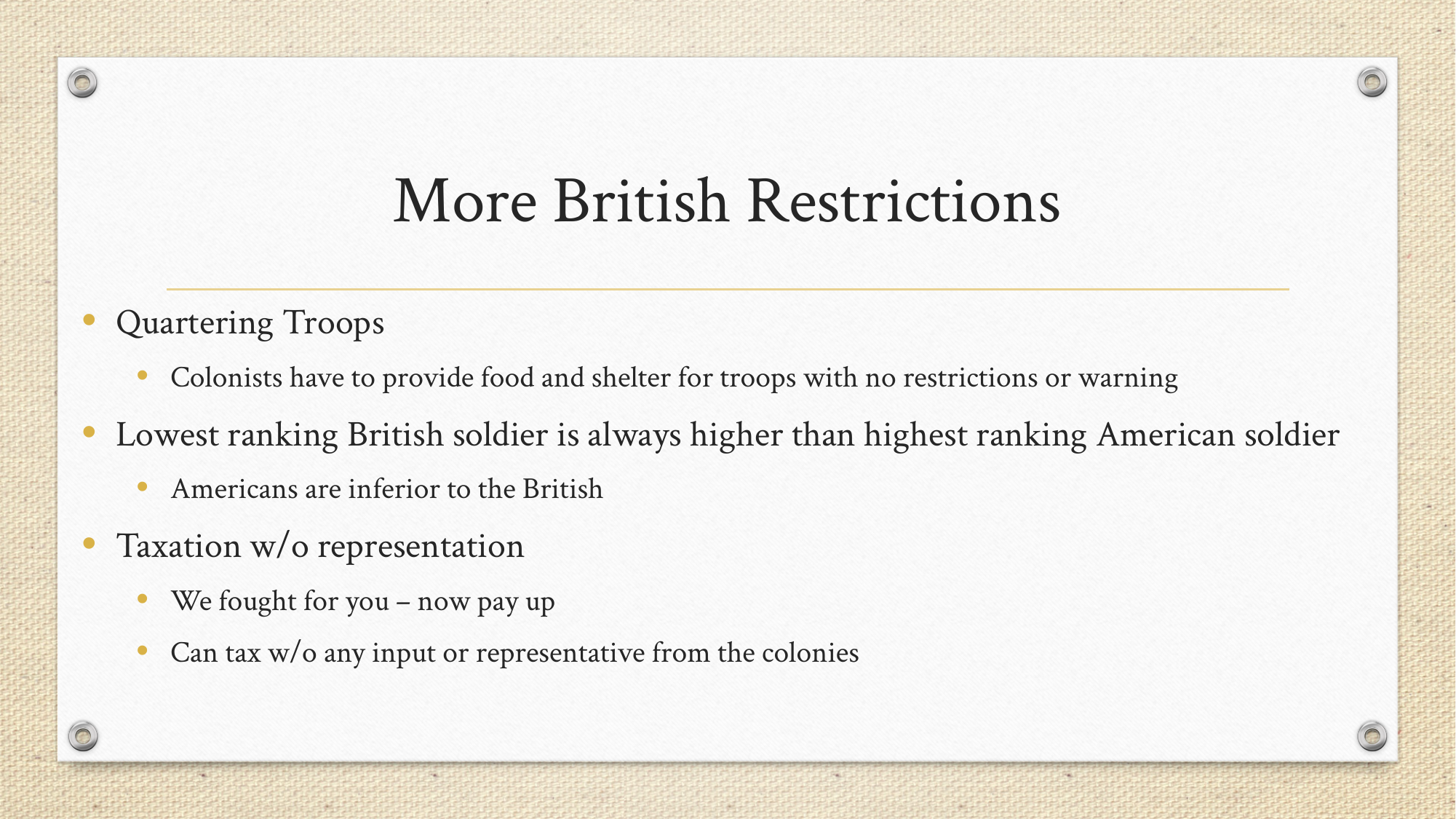

# More British Restrictions
Quartering Troops
Colonists have to provide food and shelter for troops with no restrictions or warning
Lowest ranking British soldier is always higher than highest ranking American soldier
Americans are inferior to the British
Taxation w/o representation
We fought for you – now pay up
Can tax w/o any input or representative from the colonies